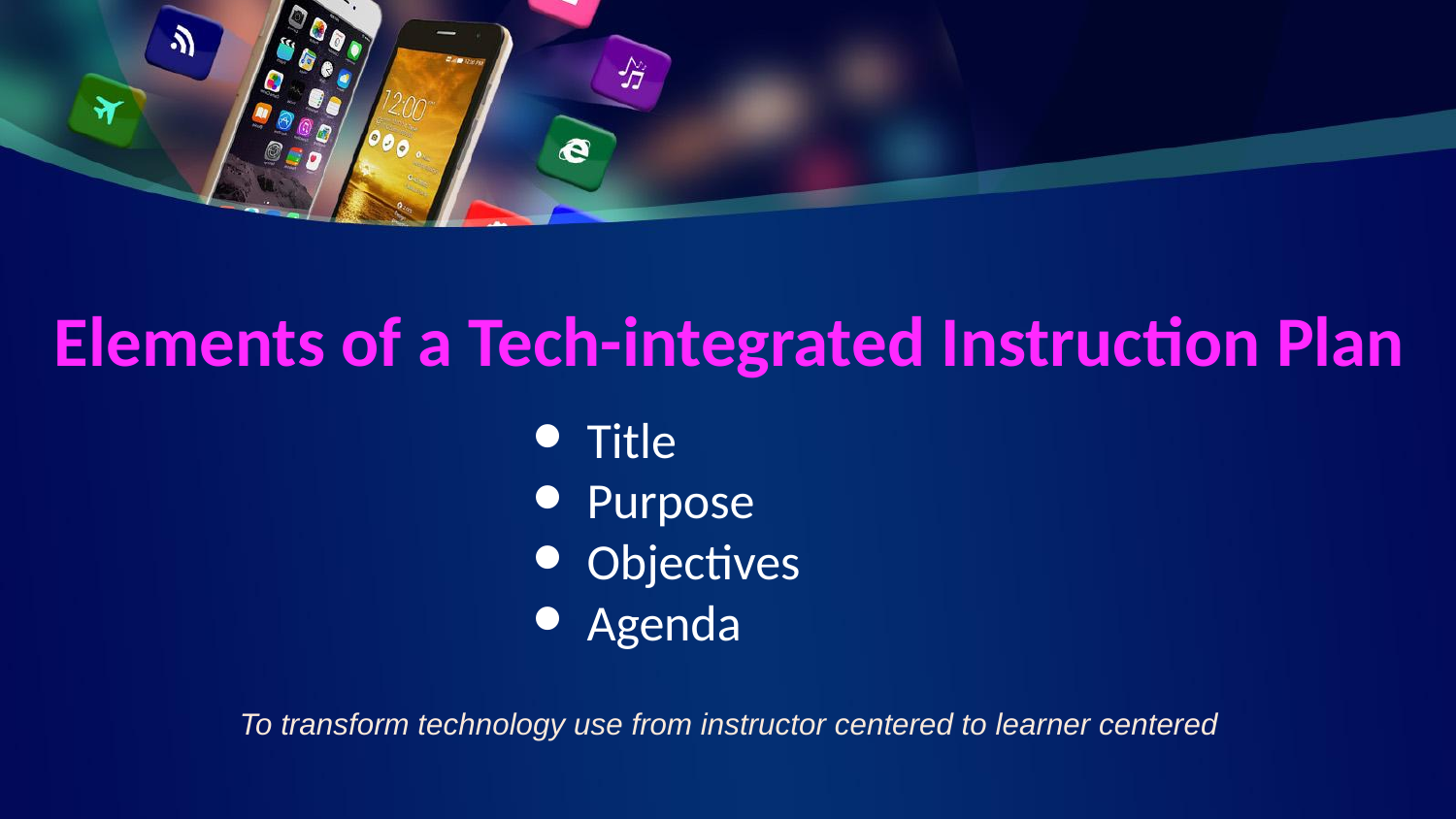

# Elements of a Tech-integrated Instruction Plan
Title
Purpose
Objectives
Agenda
To transform technology use from instructor centered to learner centered